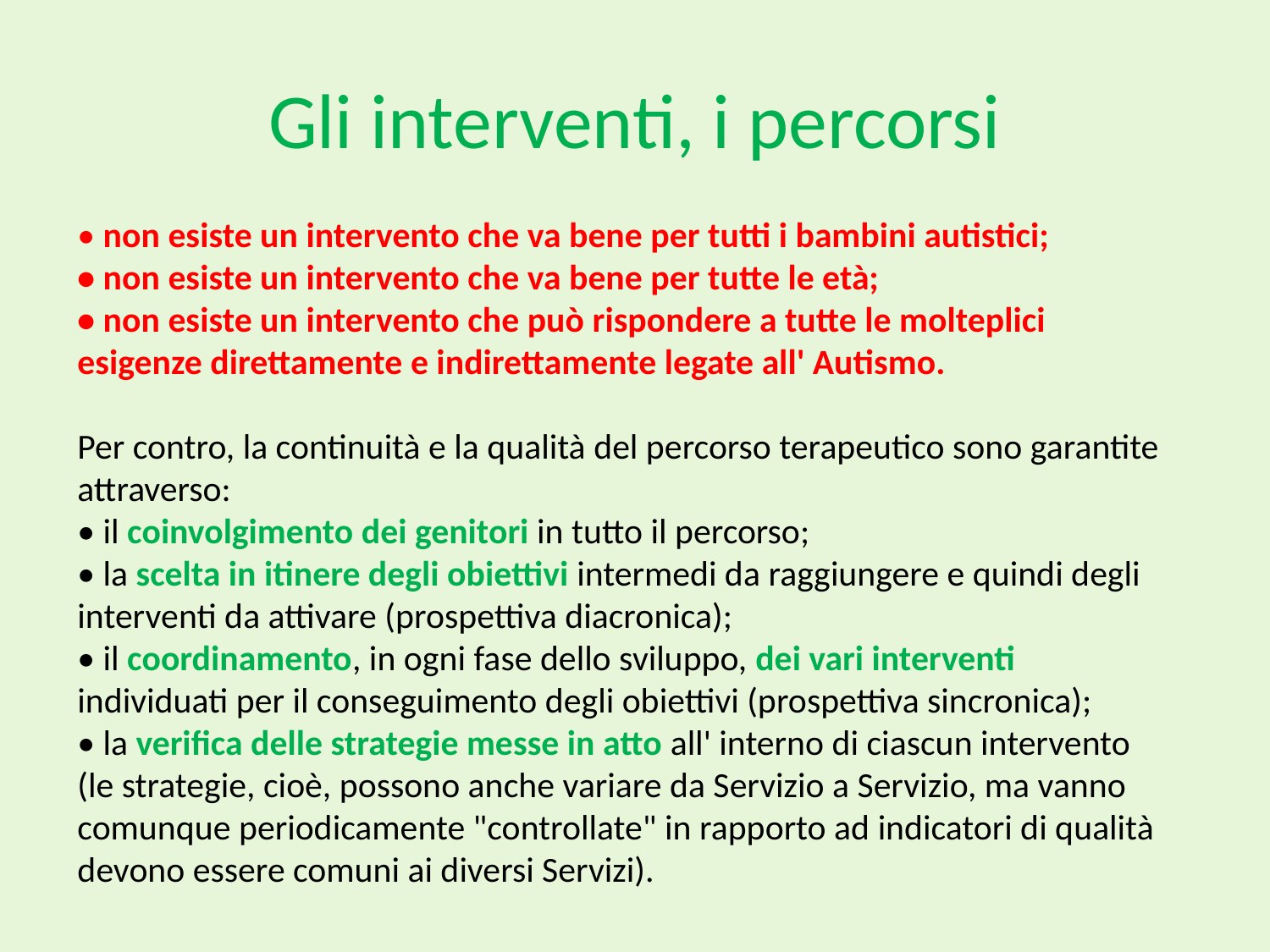

# Gli interventi, i percorsi
• non esiste un intervento che va bene per tutti i bambini autistici;
• non esiste un intervento che va bene per tutte le età;
• non esiste un intervento che può rispondere a tutte le molteplici esigenze direttamente e indirettamente legate all' Autismo.

Per contro, la continuità e la qualità del percorso terapeutico sono garantite
attraverso:
• il coinvolgimento dei genitori in tutto il percorso;
• la scelta in itinere degli obiettivi intermedi da raggiungere e quindi degli
interventi da attivare (prospettiva diacronica);
• il coordinamento, in ogni fase dello sviluppo, dei vari interventi
individuati per il conseguimento degli obiettivi (prospettiva sincronica);
• la verifica delle strategie messe in atto all' interno di ciascun intervento (le strategie, cioè, possono anche variare da Servizio a Servizio, ma vanno
comunque periodicamente "controllate" in rapporto ad indicatori di qualità
devono essere comuni ai diversi Servizi).